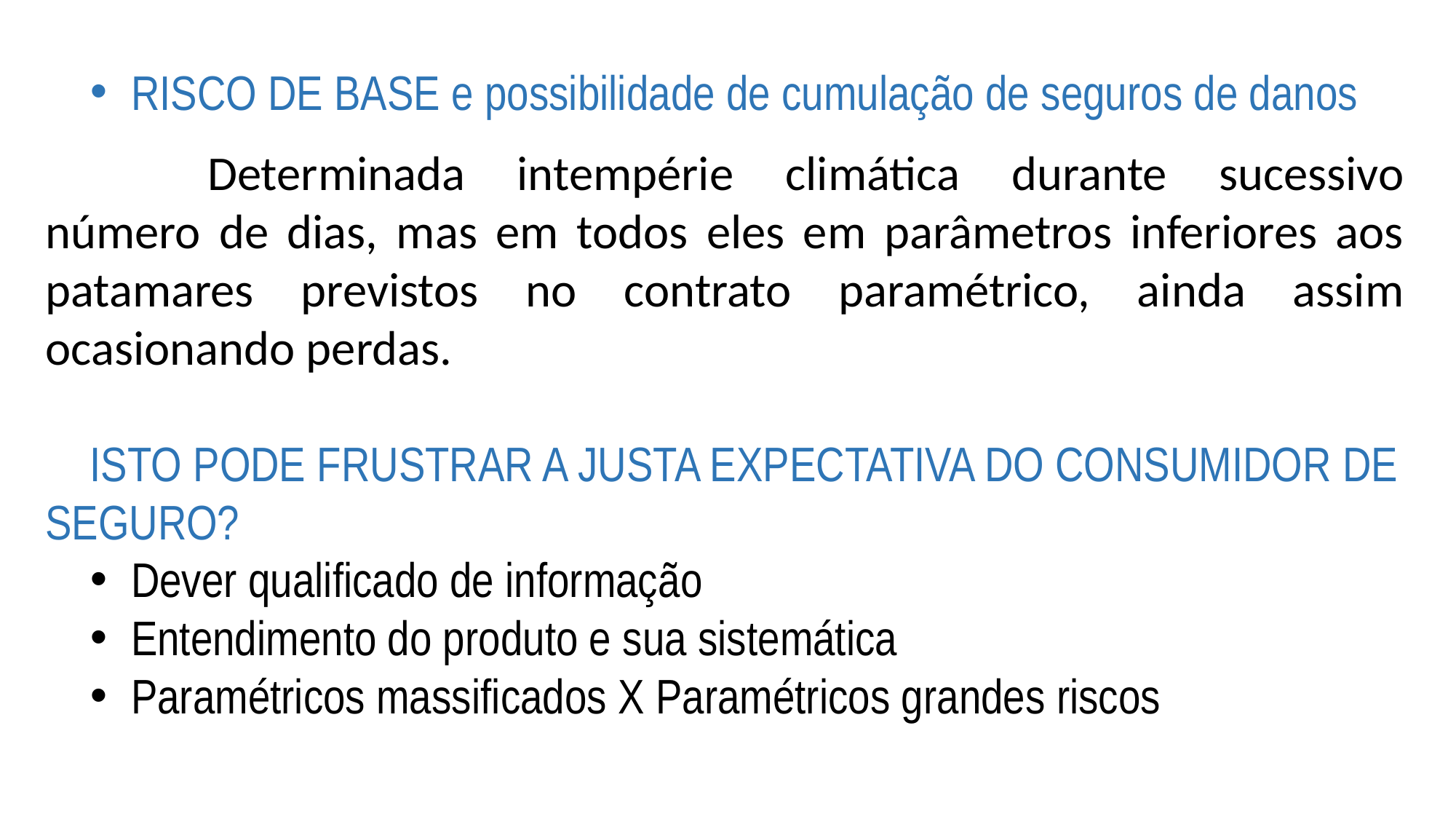

RISCO DE BASE e possibilidade de cumulação de seguros de danos

Determinada intempérie climática durante sucessivo número de dias, mas em todos eles em parâmetros inferiores aos patamares previstos no contrato paramétrico, ainda assim ocasionando perdas.

ISTO PODE FRUSTRAR A JUSTA EXPECTATIVA DO CONSUMIDOR DE SEGURO?
Dever qualificado de informação
Entendimento do produto e sua sistemática
Paramétricos massificados X Paramétricos grandes riscos